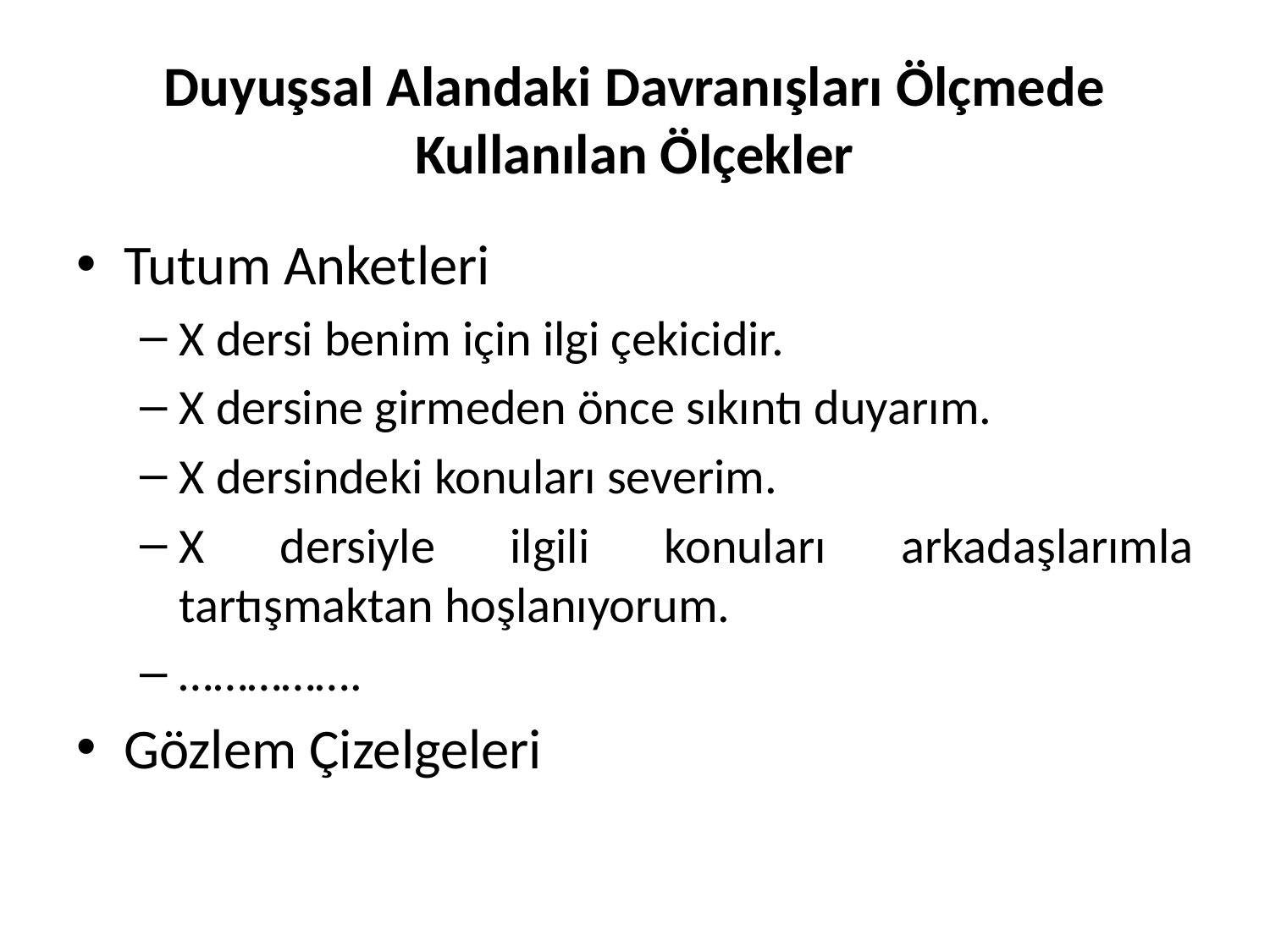

# Duyuşsal Alandaki Davranışları Ölçmede Kullanılan Ölçekler
Tutum Anketleri
X dersi benim için ilgi çekicidir.
X dersine girmeden önce sıkıntı duyarım.
X dersindeki konuları severim.
X dersiyle ilgili konuları arkadaşlarımla tartışmaktan hoşlanıyorum.
…………….
Gözlem Çizelgeleri